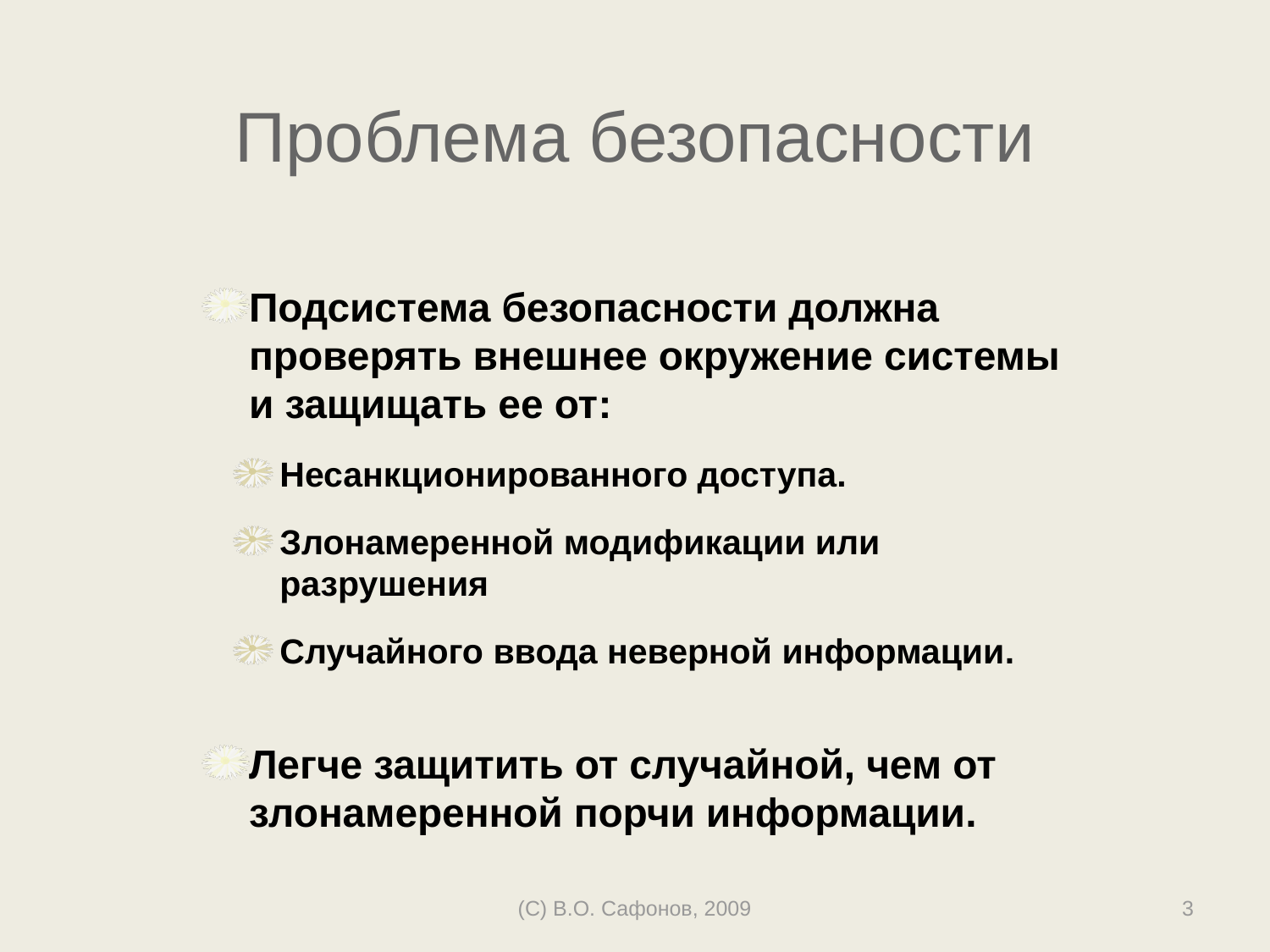

# Проблема безопасности
Подсистема безопасности должна проверять внешнее окружение системы и защищать ее от:
Несанкционированного доступа.
Злонамеренной модификации или разрушения
Случайного ввода неверной информации.
Легче защитить от случайной, чем от злонамеренной порчи информации.
(C) В.О. Сафонов, 2009
3